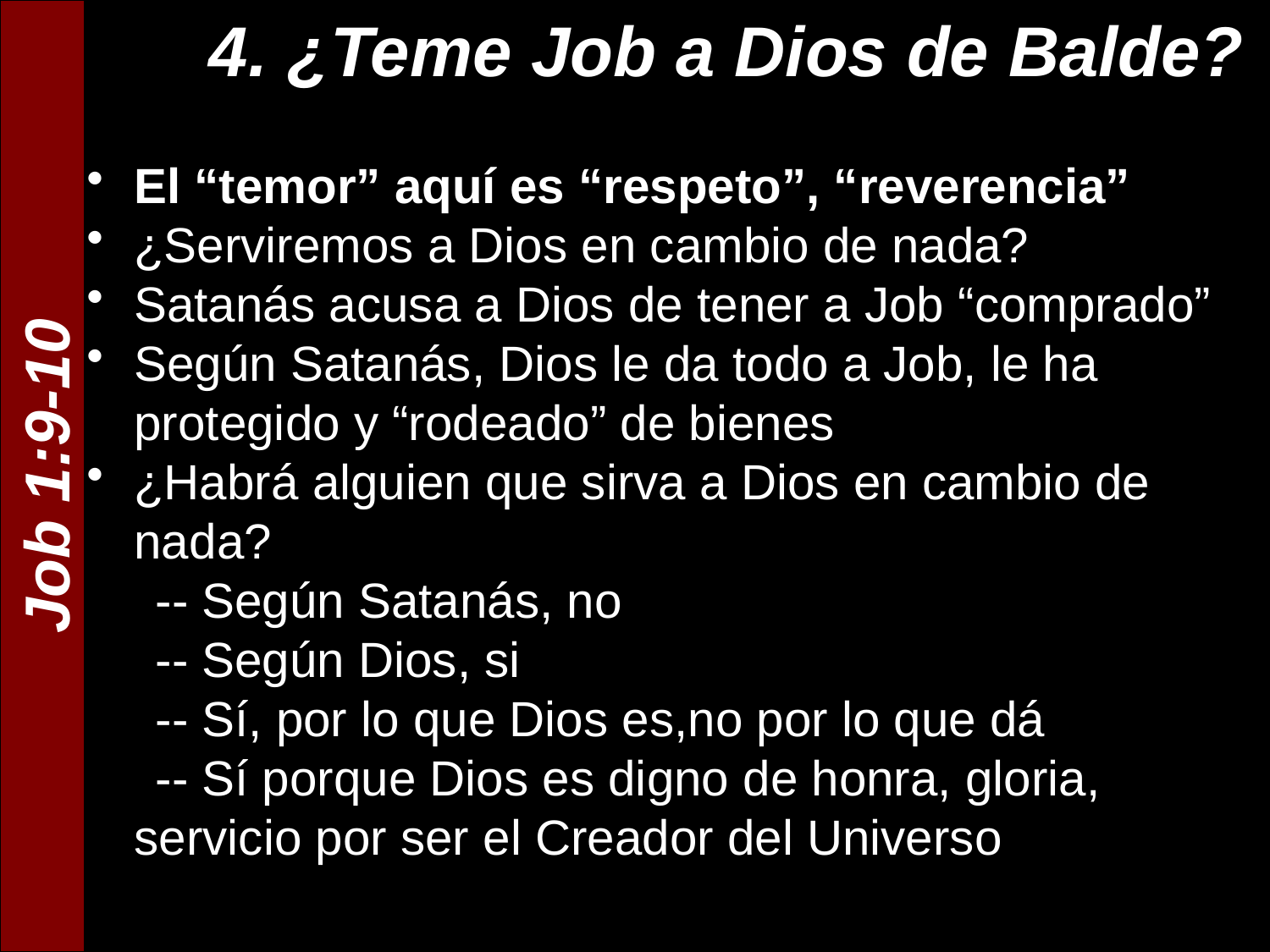

4. ¿Teme Job a Dios de Balde?
El “temor” aquí es “respeto”, “reverencia”
¿Serviremos a Dios en cambio de nada?
Satanás acusa a Dios de tener a Job “comprado”
Según Satanás, Dios le da todo a Job, le ha protegido y “rodeado” de bienes
¿Habrá alguien que sirva a Dios en cambio de nada?
     -- Según Satanás, no
     -- Según Dios, si
     -- Sí, por lo que Dios es,no por lo que dá
     -- Sí porque Dios es digno de honra, gloria, servicio por ser el Creador del Universo
Job 1:9-10